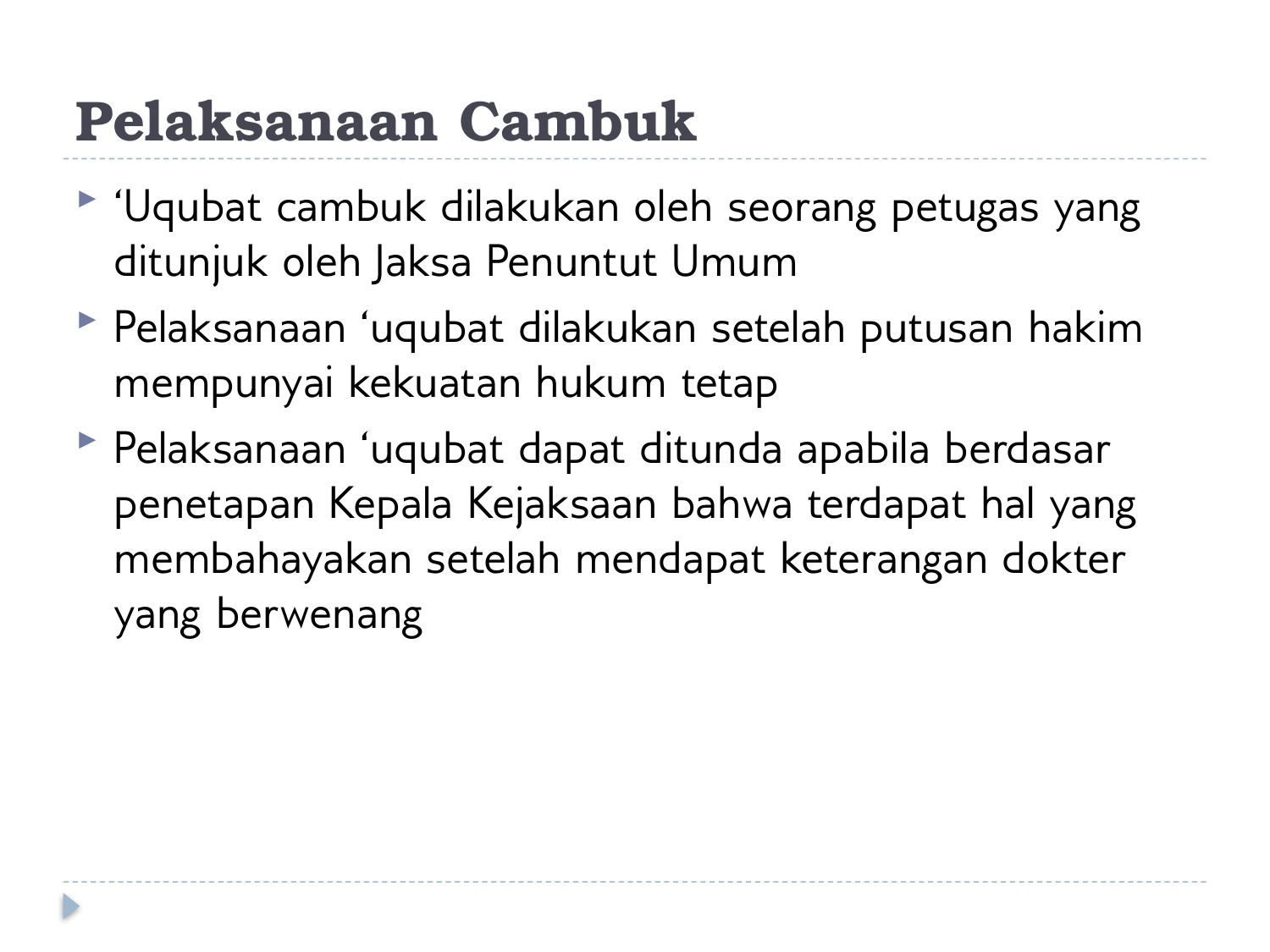

# Pelaksanaan Cambuk
‘Uqubat cambuk dilakukan oleh seorang petugas yang ditunjuk oleh Jaksa Penuntut Umum
Pelaksanaan ‘uqubat dilakukan setelah putusan hakim mempunyai kekuatan hukum tetap
Pelaksanaan ‘uqubat dapat ditunda apabila berdasar penetapan Kepala Kejaksaan bahwa terdapat hal yang membahayakan setelah mendapat keterangan dokter yang berwenang